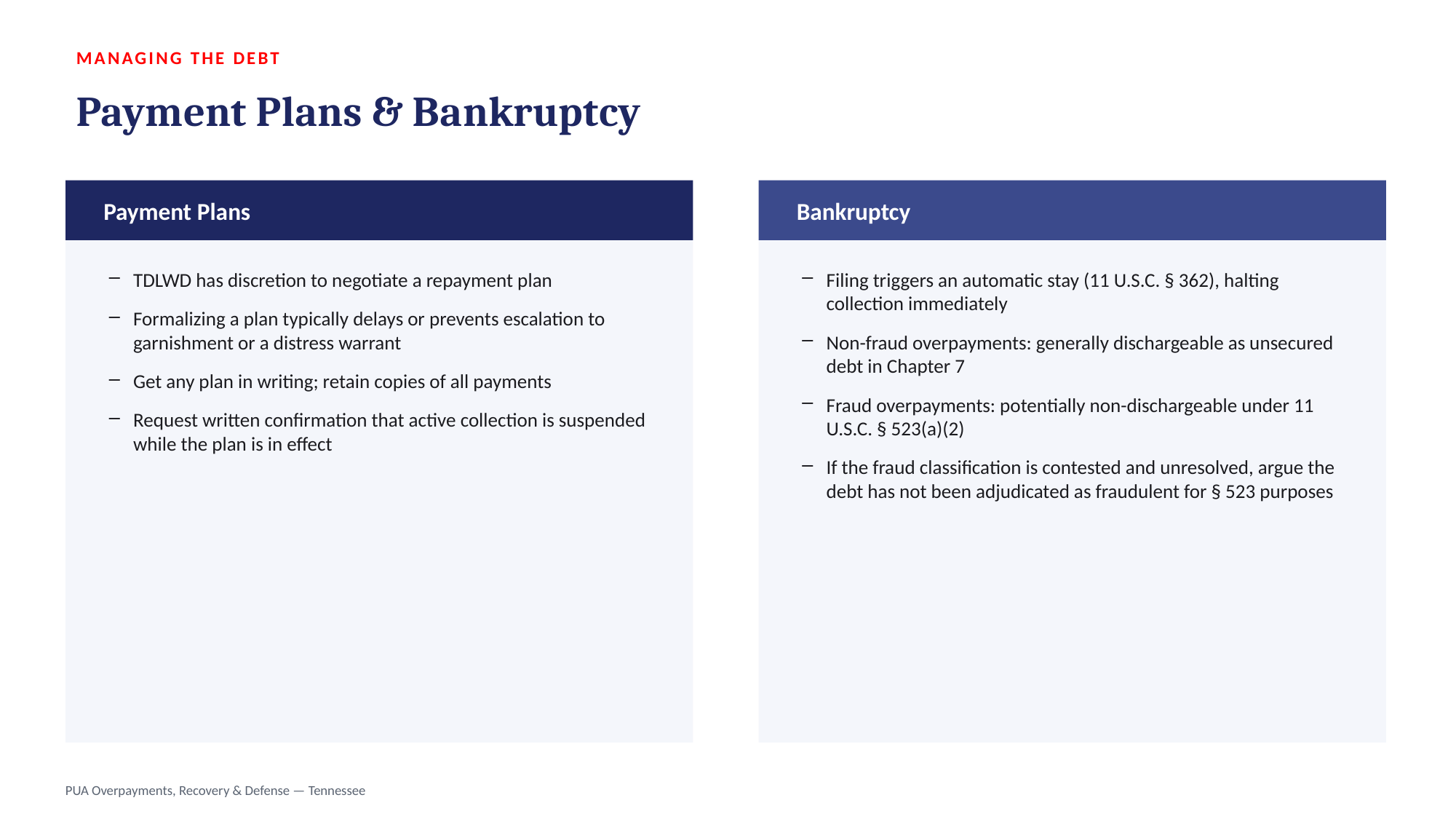

MANAGING THE DEBT
Payment Plans & Bankruptcy

Payment Plans

Bankruptcy
TDLWD has discretion to negotiate a repayment plan
Formalizing a plan typically delays or prevents escalation to garnishment or a distress warrant
Get any plan in writing; retain copies of all payments
Request written confirmation that active collection is suspended while the plan is in effect
Filing triggers an automatic stay (11 U.S.C. § 362), halting collection immediately
Non-fraud overpayments: generally dischargeable as unsecured debt in Chapter 7
Fraud overpayments: potentially non-dischargeable under 11 U.S.C. § 523(a)(2)
If the fraud classification is contested and unresolved, argue the debt has not been adjudicated as fraudulent for § 523 purposes
PUA Overpayments, Recovery & Defense — Tennessee